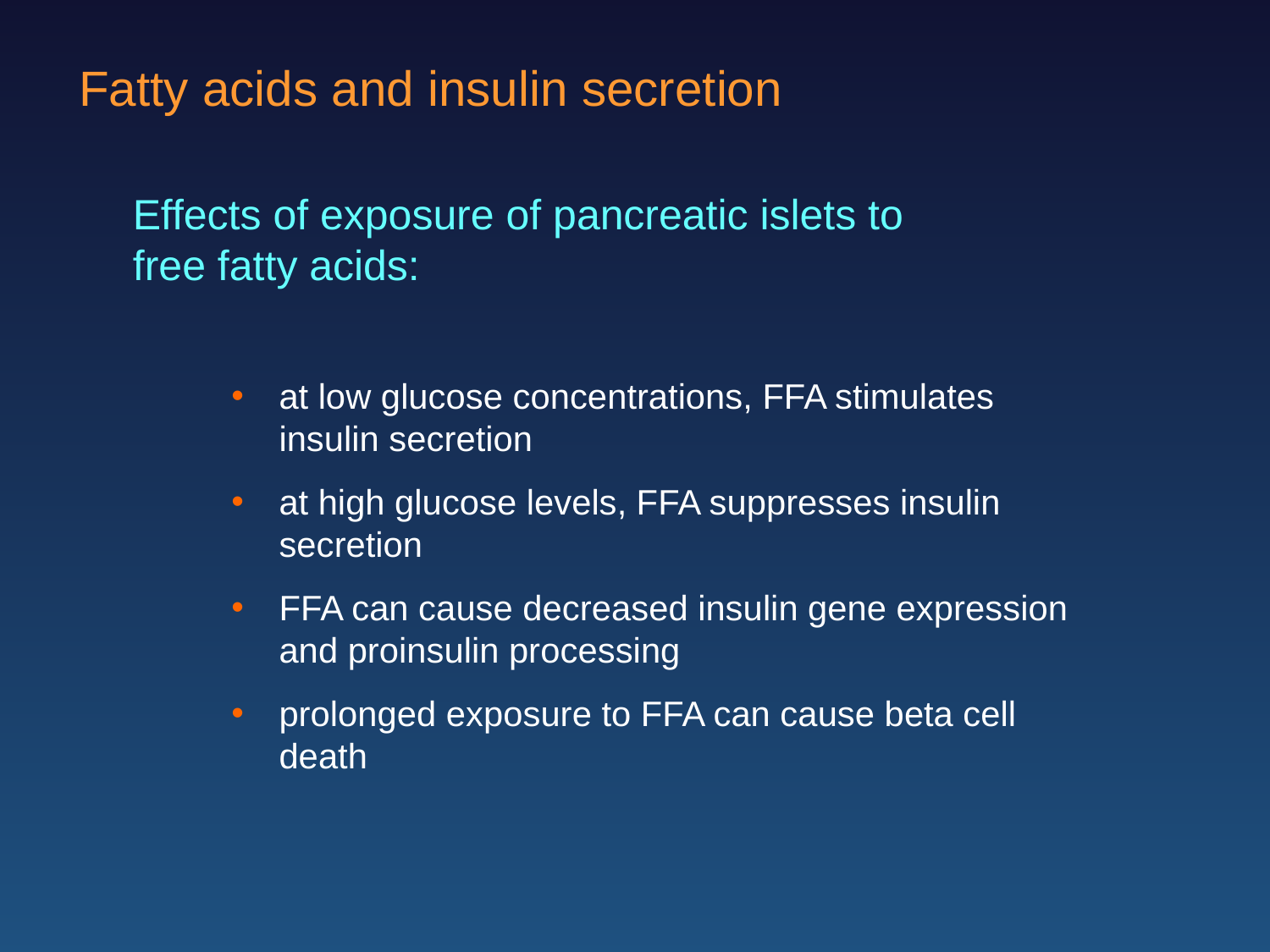

Fatty acids and insulin secretion
Effects of exposure of pancreatic islets to free fatty acids:
at low glucose concentrations, FFA stimulates insulin secretion
at high glucose levels, FFA suppresses insulin secretion
FFA can cause decreased insulin gene expression and proinsulin processing
prolonged exposure to FFA can cause beta cell death